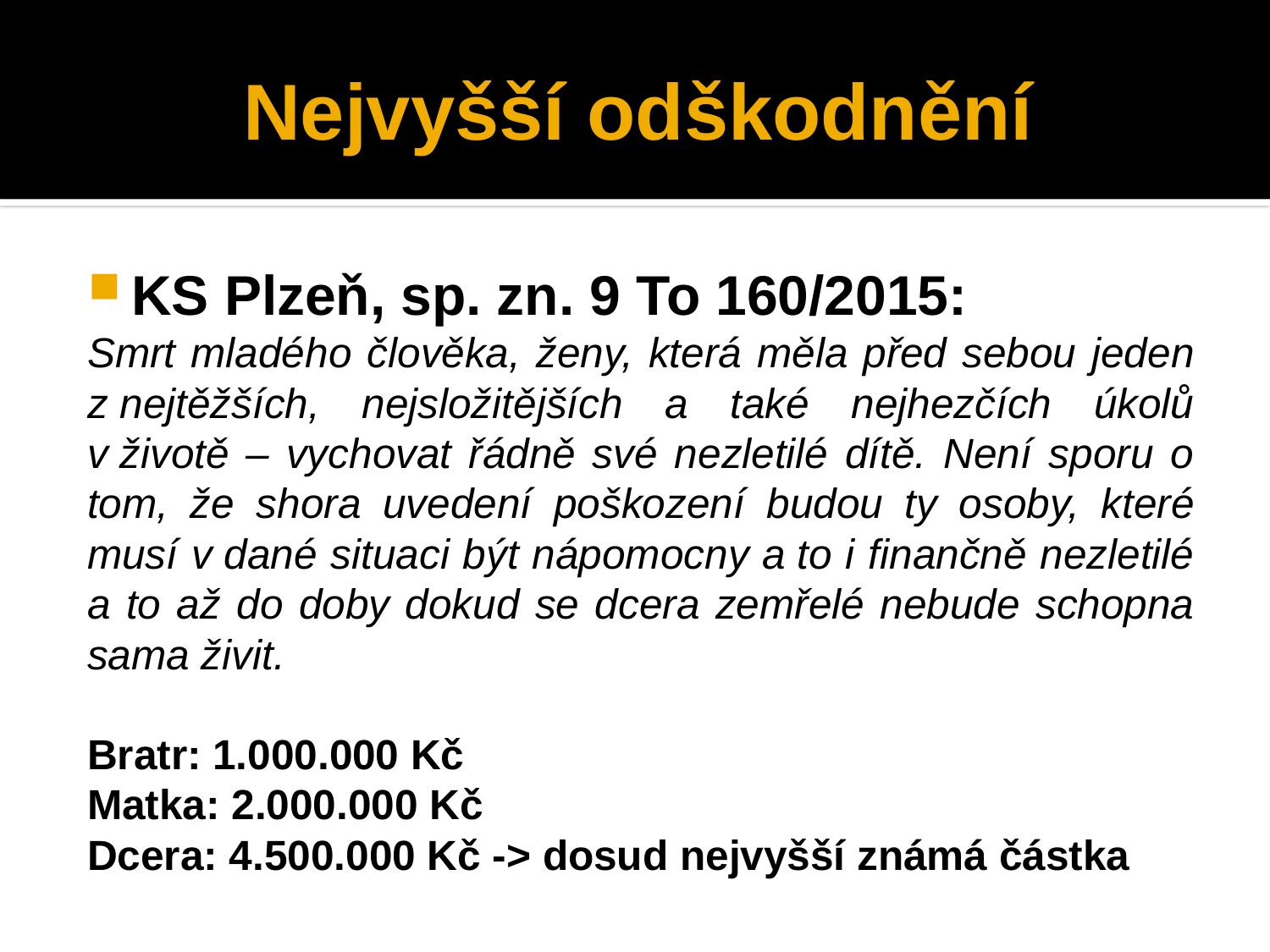

# Nejvyšší odškodnění
KS Plzeň, sp. zn. 9 To 160/2015:
Smrt mladého člověka, ženy, která měla před sebou jeden z nejtěžších, nejsložitějších a také nejhezčích úkolů v životě – vychovat řádně své nezletilé dítě. Není sporu o tom, že shora uvedení poškození budou ty osoby, které musí v dané situaci být nápomocny a to i finančně nezletilé a to až do doby dokud se dcera zemřelé nebude schopna sama živit.

Bratr: 1.000.000 Kč
Matka: 2.000.000 Kč
Dcera: 4.500.000 Kč -> dosud nejvyšší známá částka